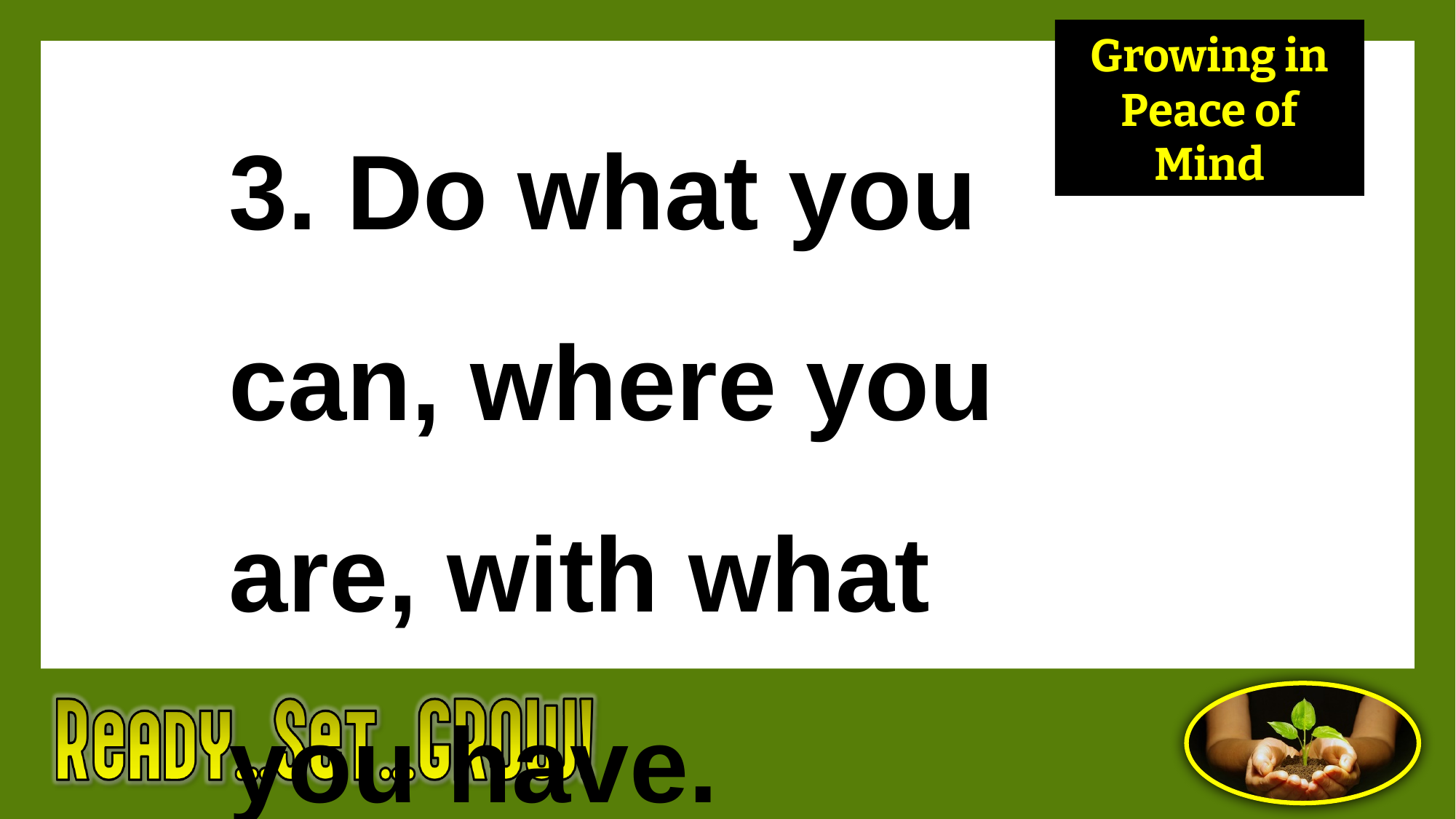

Growing in Peace of Mind
3. Do what you
can, where you are, with what you have.